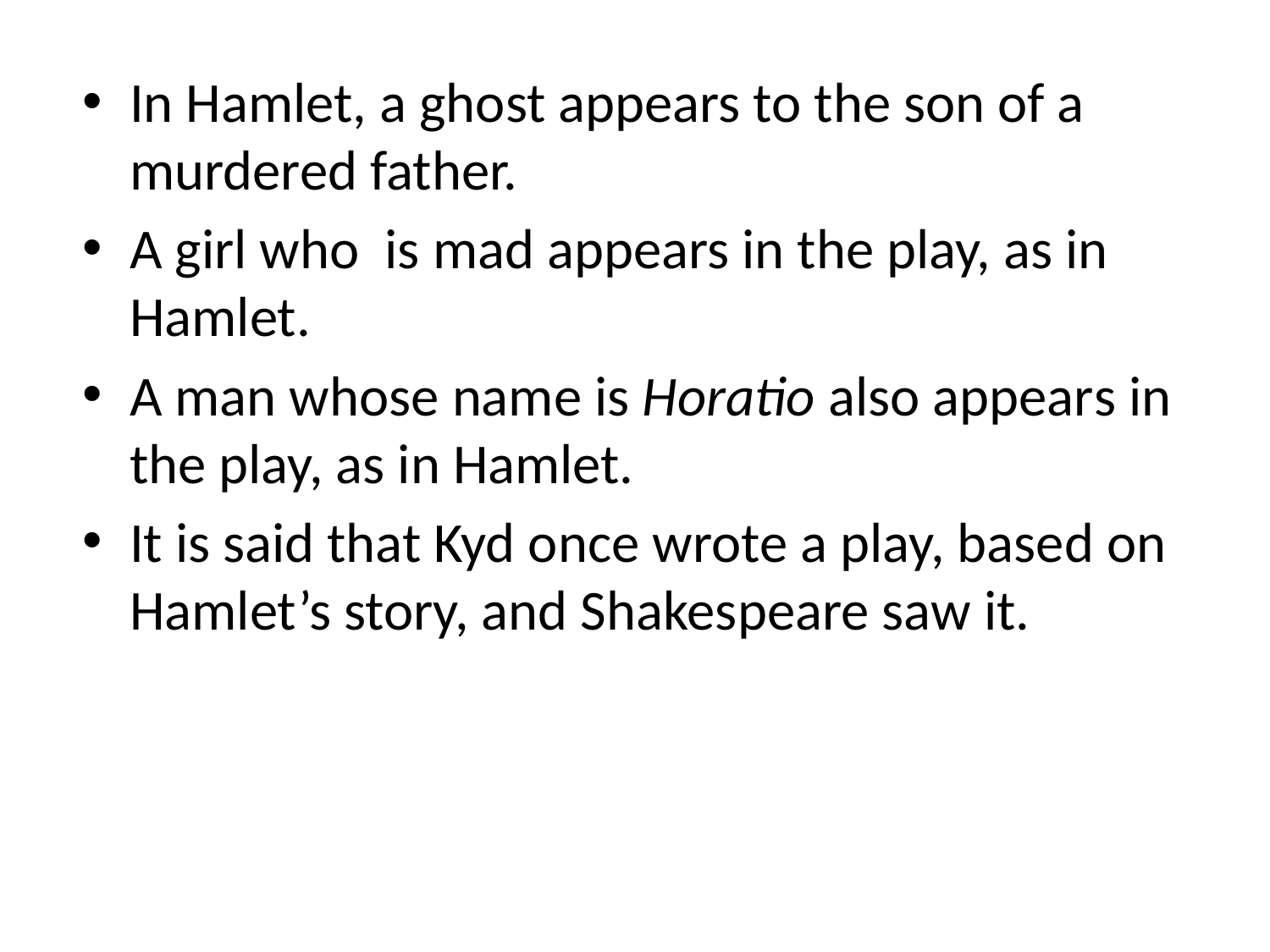

In Hamlet, a ghost appears to the son of a murdered father.
A girl who  is mad appears in the play, as in Hamlet.
A man whose name is Horatio also appears in the play, as in Hamlet.
It is said that Kyd once wrote a play, based on Hamlet’s story, and Shakespeare saw it.